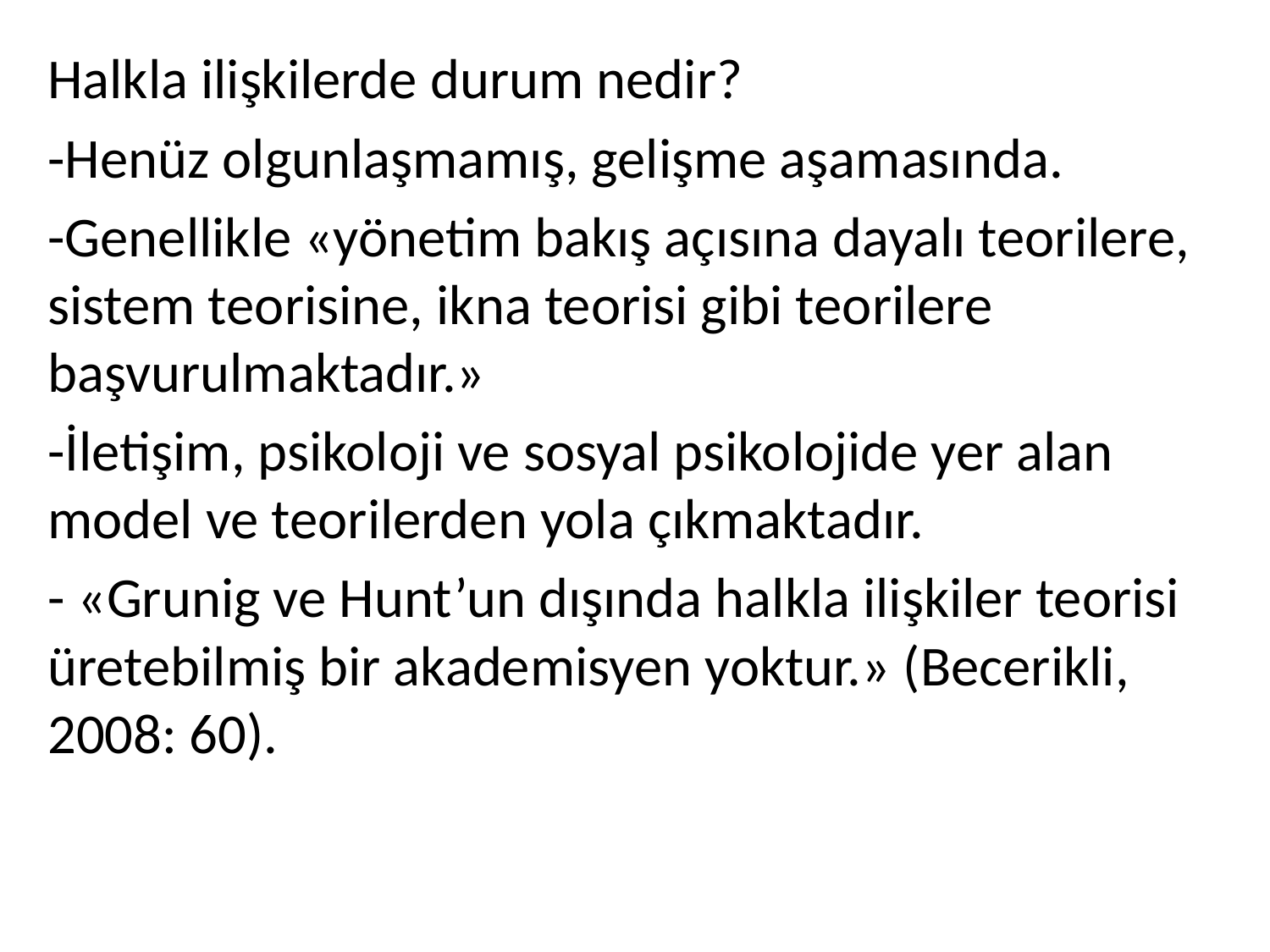

Halkla ilişkilerde durum nedir?
-Henüz olgunlaşmamış, gelişme aşamasında.
-Genellikle «yönetim bakış açısına dayalı teorilere, sistem teorisine, ikna teorisi gibi teorilere başvurulmaktadır.»
-İletişim, psikoloji ve sosyal psikolojide yer alan model ve teorilerden yola çıkmaktadır.
- «Grunig ve Hunt’un dışında halkla ilişkiler teorisi üretebilmiş bir akademisyen yoktur.» (Becerikli, 2008: 60).